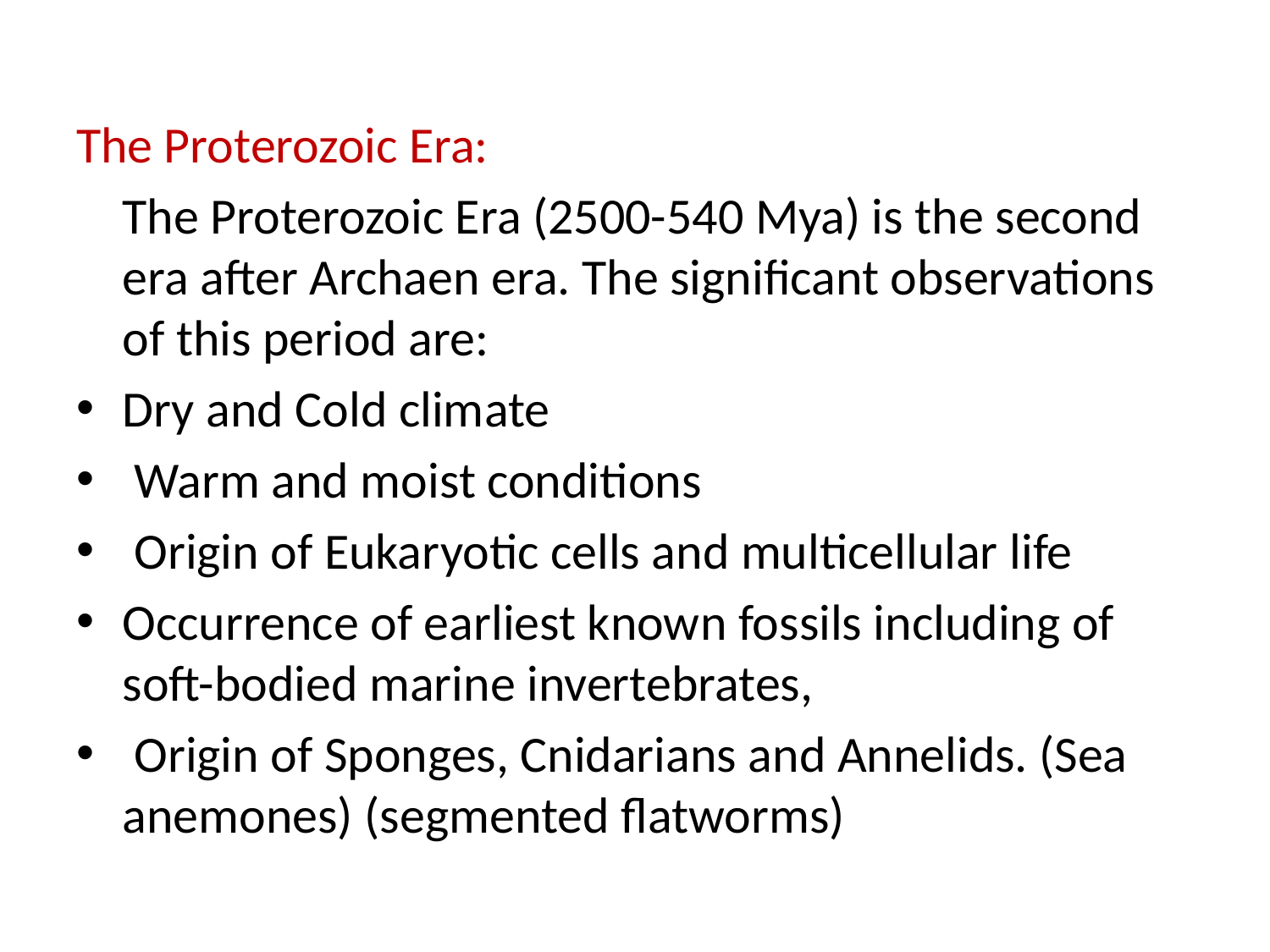

The Proterozoic Era:
	The Proterozoic Era (2500-540 Mya) is the second era after Archaen era. The significant observations of this period are:
Dry and Cold climate
 Warm and moist conditions
 Origin of Eukaryotic cells and multicellular life
Occurrence of earliest known fossils including of soft-bodied marine invertebrates,
 Origin of Sponges, Cnidarians and Annelids. (Sea anemones) (segmented flatworms)